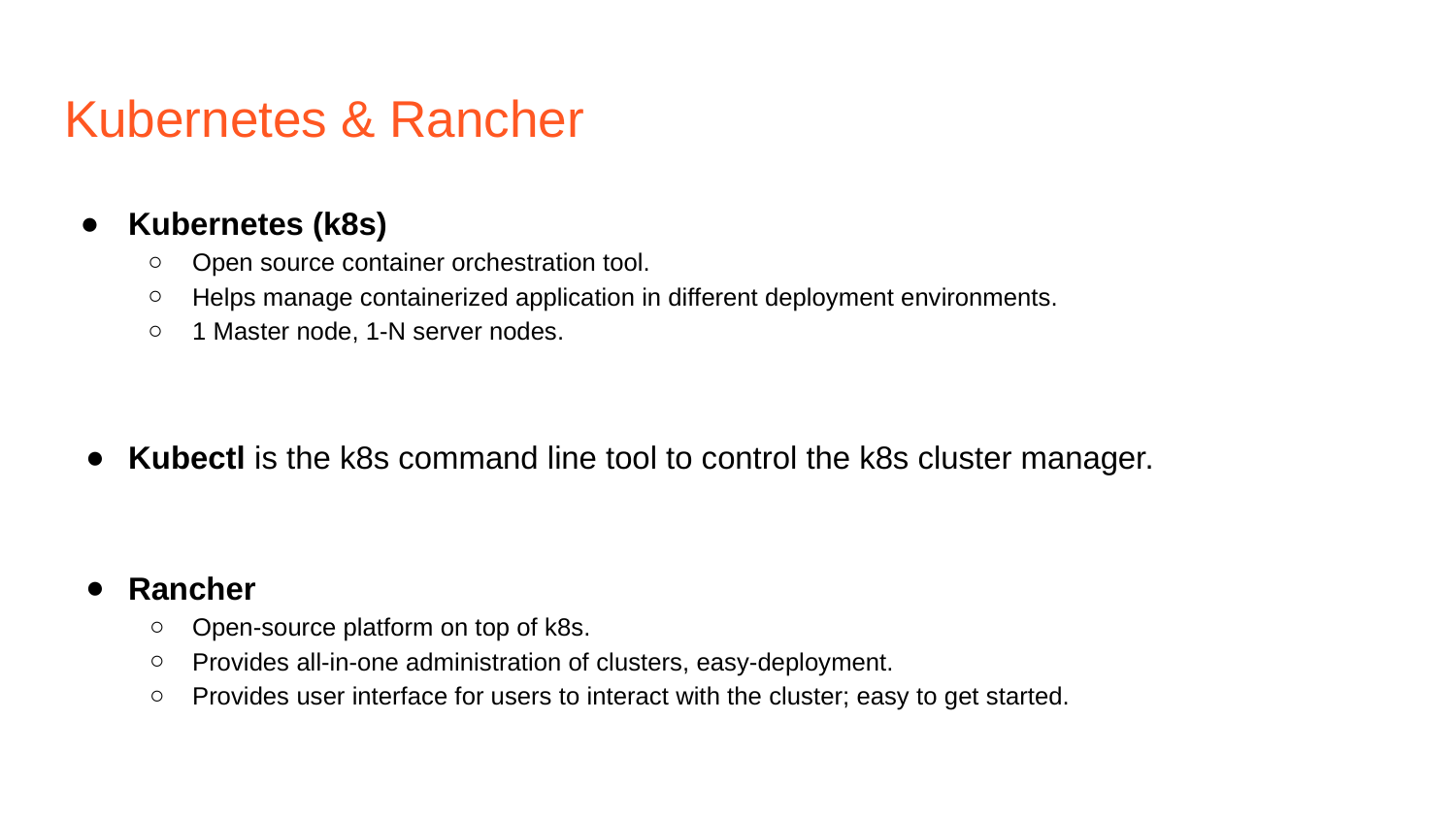

# Kubernetes & Rancher
Kubernetes (k8s)
Open source container orchestration tool.
Helps manage containerized application in different deployment environments.
1 Master node, 1-N server nodes.

Kubectl is the k8s command line tool to control the k8s cluster manager.

Rancher
Open-source platform on top of k8s.
Provides all-in-one administration of clusters, easy-deployment.
Provides user interface for users to interact with the cluster; easy to get started.